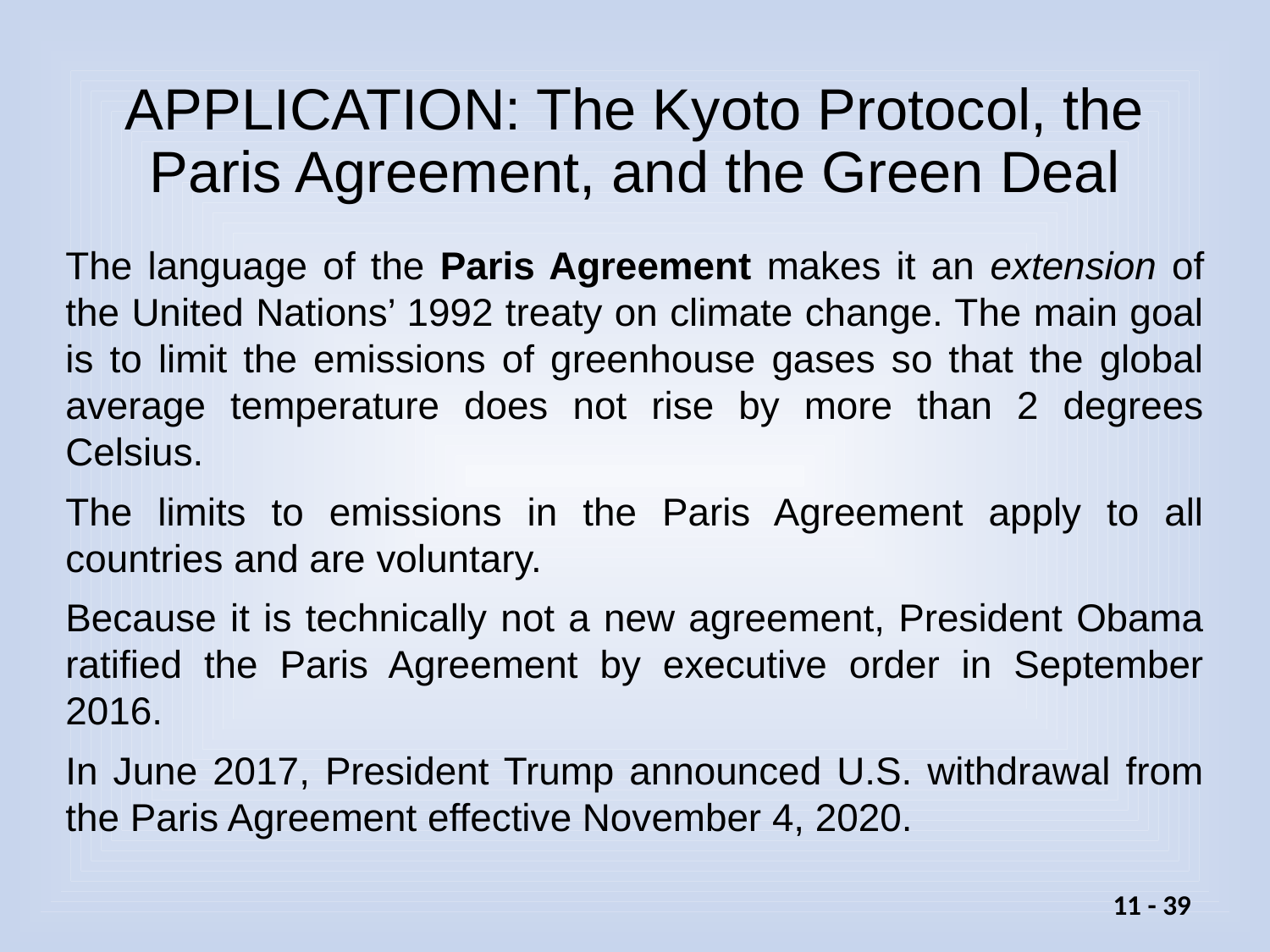

# APPLICATION: The Kyoto Protocol, the Paris Agreement, and the Green Deal
The language of the Paris Agreement makes it an extension of the United Nations’ 1992 treaty on climate change. The main goal is to limit the emissions of greenhouse gases so that the global average temperature does not rise by more than 2 degrees Celsius.
The limits to emissions in the Paris Agreement apply to all countries and are voluntary.
Because it is technically not a new agreement, President Obama ratified the Paris Agreement by executive order in September 2016.
In June 2017, President Trump announced U.S. withdrawal from the Paris Agreement effective November 4, 2020.